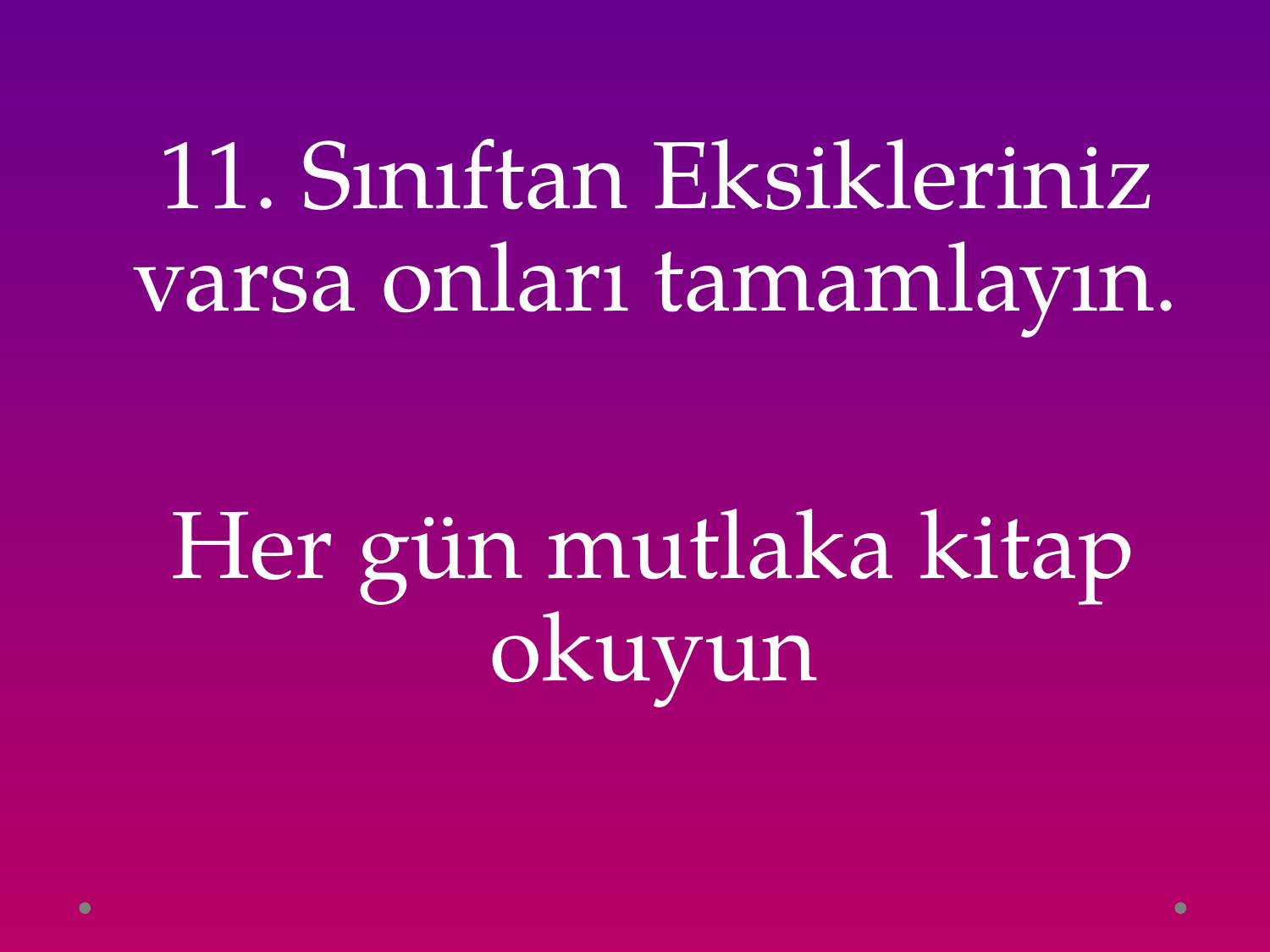

# 11. Sınıftan Eksikleriniz varsa onları tamamlayın.
Her gün mutlaka kitap okuyun